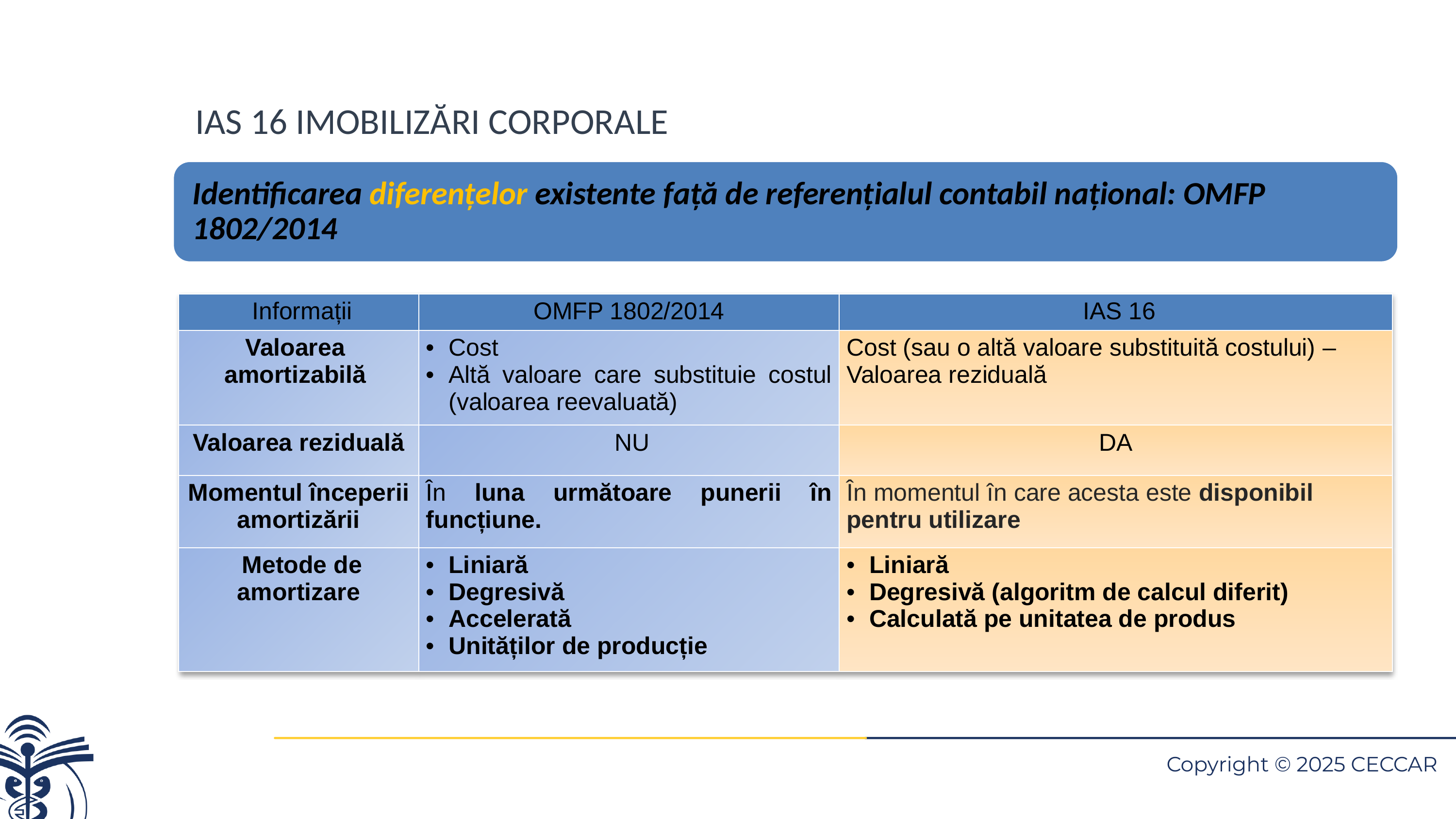

IAS 16 imobilizări corporale
Identificarea diferențelor existente față de referențialul contabil național: OMFP 1802/2014
| Informații | OMFP 1802/2014 | IAS 16 |
| --- | --- | --- |
| Valoarea amortizabilă | Cost Altă valoare care substituie costul (valoarea reevaluată) | Cost (sau o altă valoare substituită costului) – Valoarea reziduală |
| Valoarea reziduală | NU | DA |
| Momentul începerii amortizării | În luna următoare punerii în funcțiune. | În momentul în care acesta este disponibil pentru utilizare |
| Metode de amortizare | Liniară Degresivă Accelerată Unităților de producție | Liniară Degresivă (algoritm de calcul diferit) Calculată pe unitatea de produs |

Copyright © 2025 CECCAR